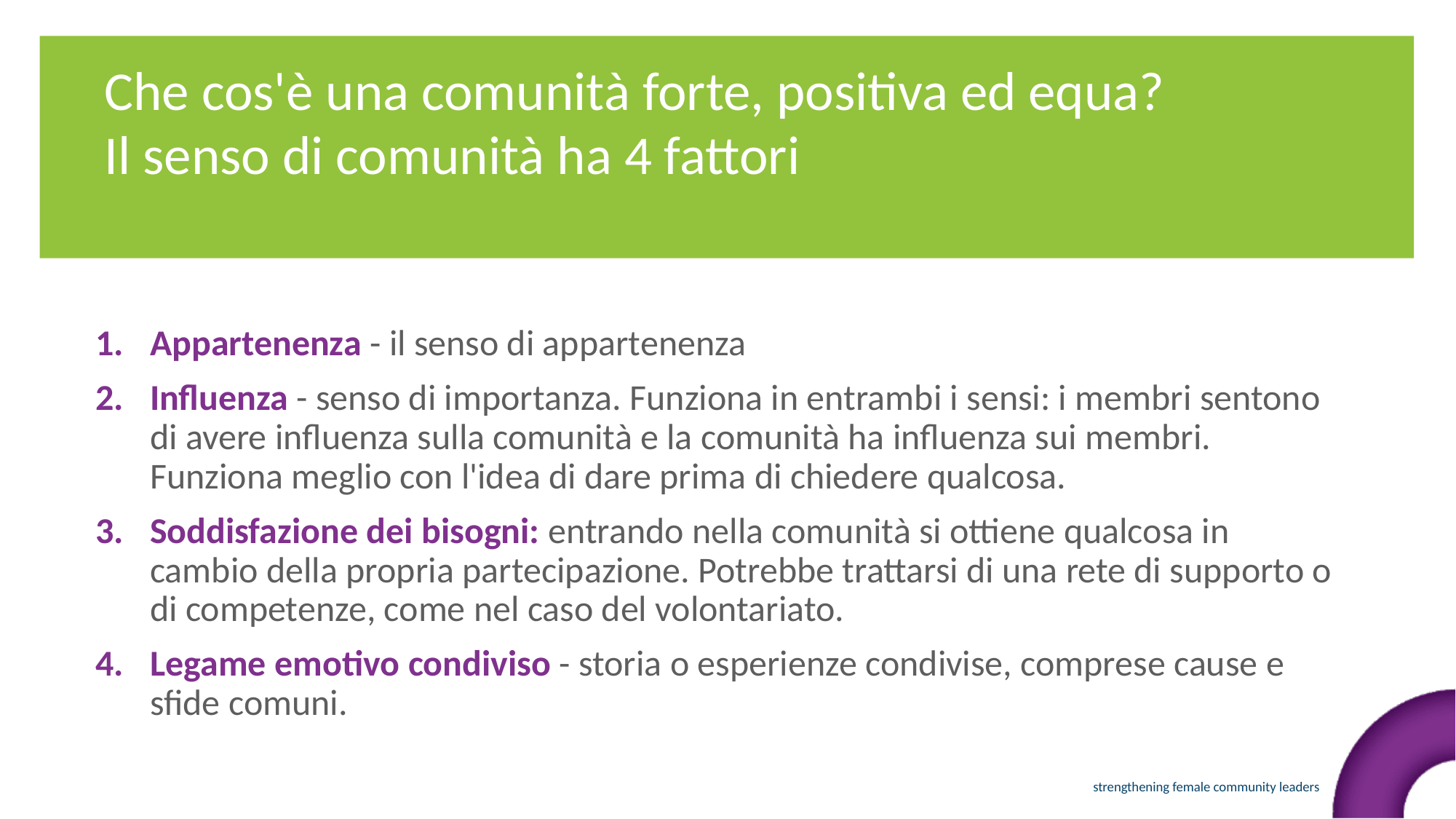

Che cos'è una comunità forte, positiva ed equa?
Il senso di comunità ha 4 fattori

Appartenenza - il senso di appartenenza
Influenza - senso di importanza. Funziona in entrambi i sensi: i membri sentono di avere influenza sulla comunità e la comunità ha influenza sui membri. Funziona meglio con l'idea di dare prima di chiedere qualcosa.
Soddisfazione dei bisogni: entrando nella comunità si ottiene qualcosa in cambio della propria partecipazione. Potrebbe trattarsi di una rete di supporto o di competenze, come nel caso del volontariato.
Legame emotivo condiviso - storia o esperienze condivise, comprese cause e sfide comuni.